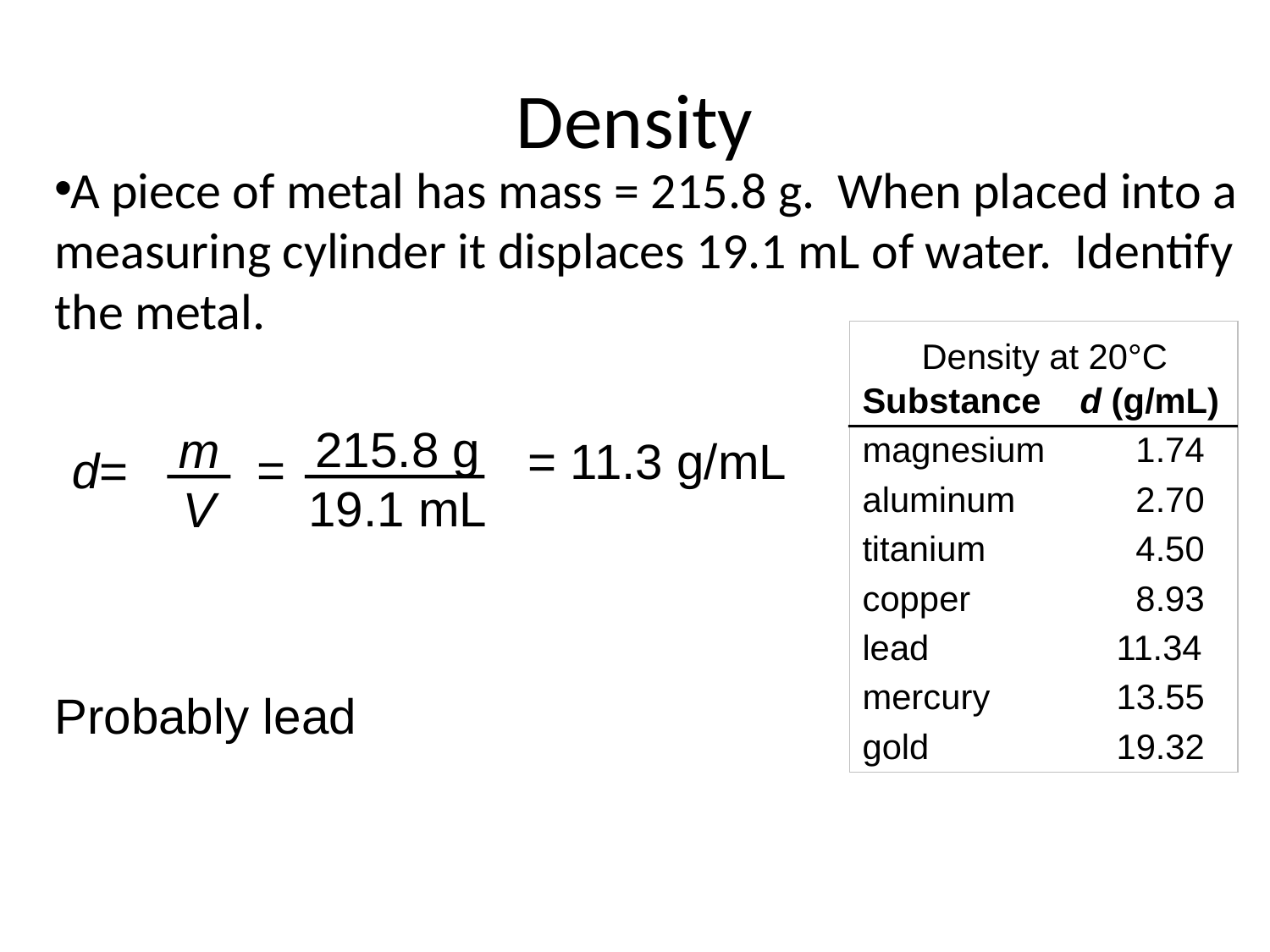

# Density
A piece of metal has mass = 215.8 g.  When placed into a measuring cylinder it displaces 19.1 mL of water.  Identify the metal.
     Density at 20°C
Substance    d (g/mL)
magnesium	  1.74
aluminum	  2.70
titanium		  4.50
copper		  8.93
lead		11.34
mercury	13.55
gold		19.32

215.8 g
19.1 mL
=

m
V
d=

= 11.3 g/mL
Probably lead